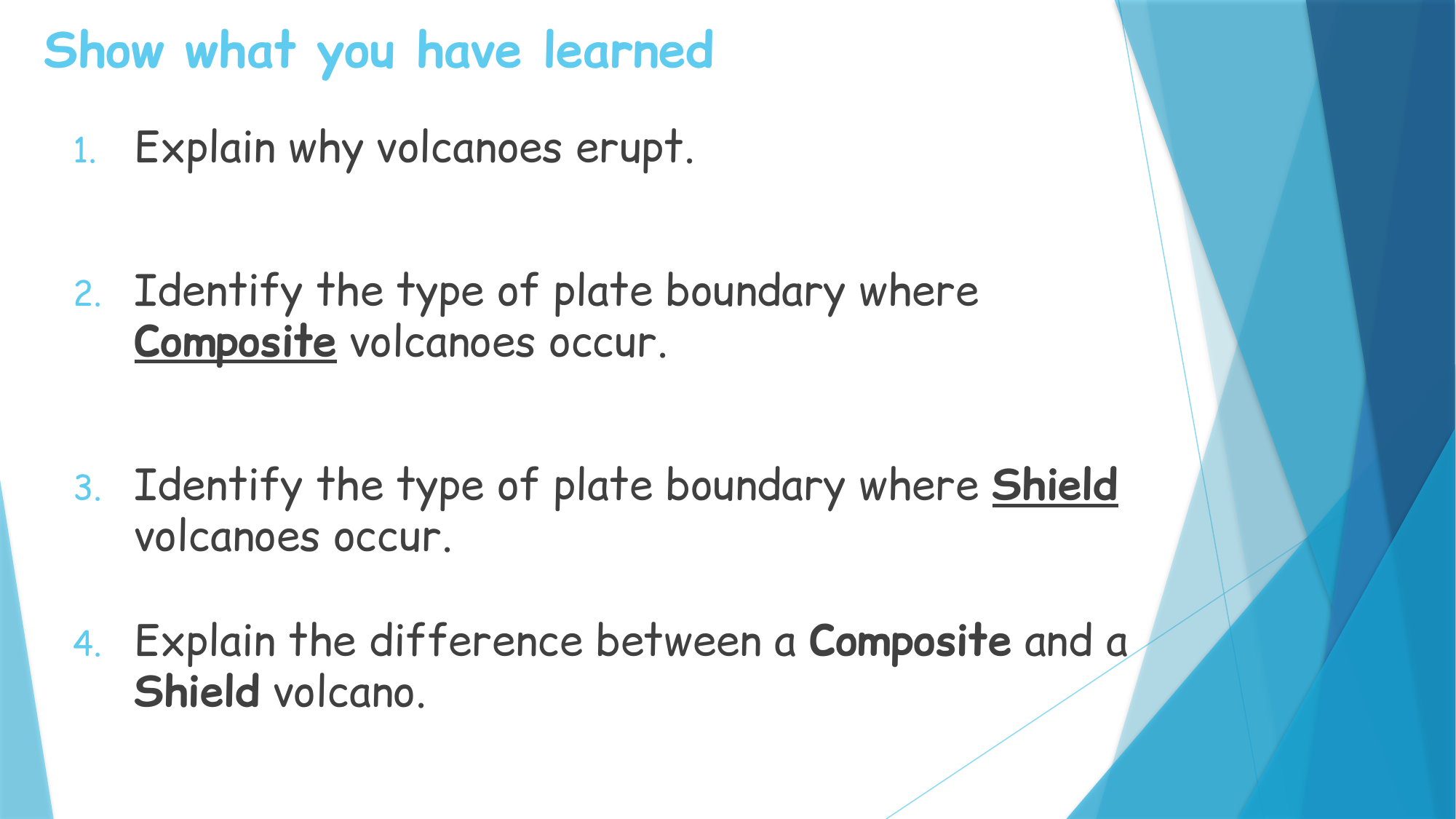

# Show what you have learned
Explain why volcanoes erupt.

Identify the type of plate boundary where Composite volcanoes occur.

Identify the type of plate boundary where Shield volcanoes occur.

Explain the difference between a Composite and a Shield volcano.